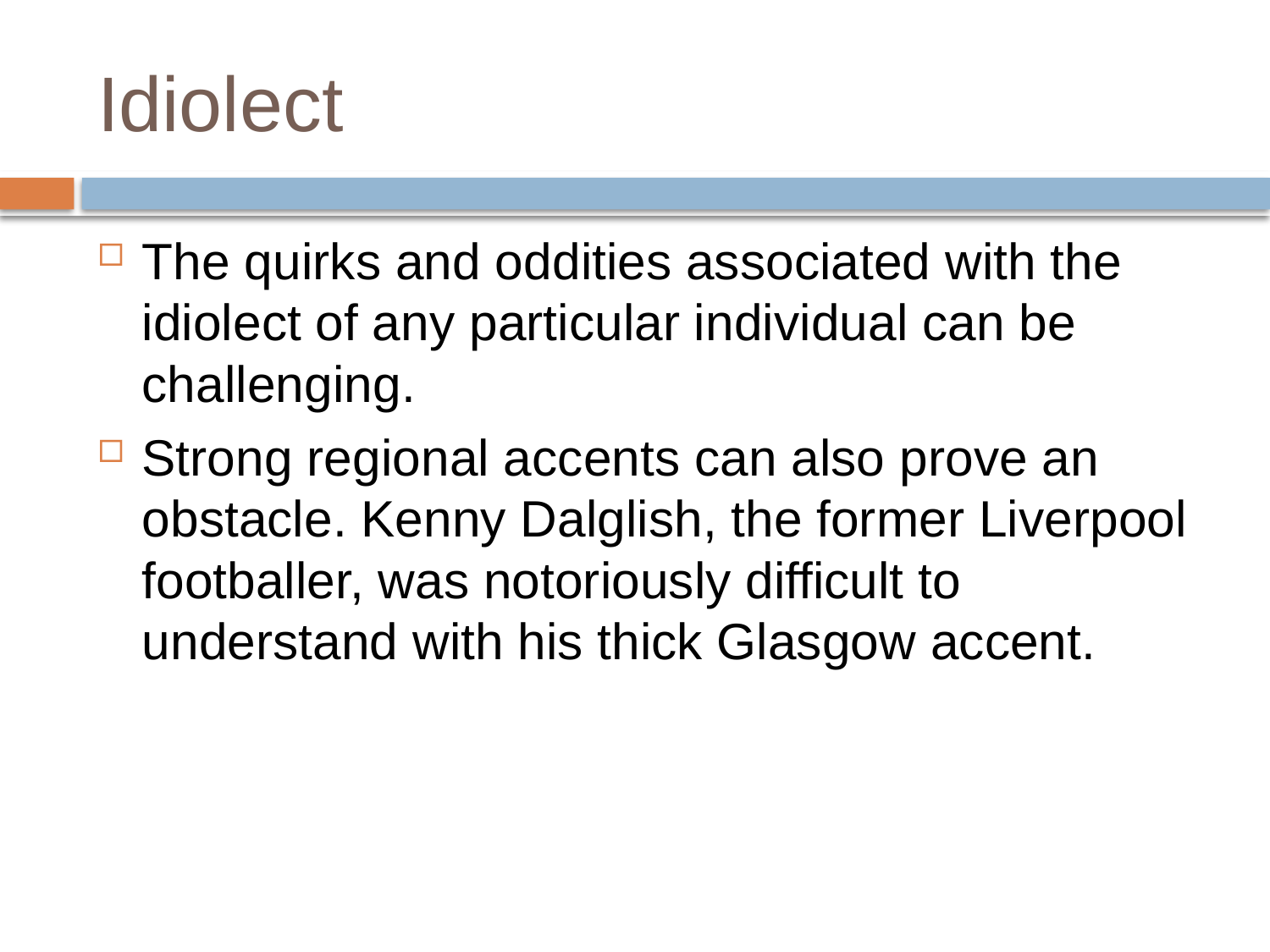

# Idiolect
The quirks and oddities associated with the idiolect of any particular individual can be challenging.
Strong regional accents can also prove an obstacle. Kenny Dalglish, the former Liverpool footballer, was notoriously difficult to understand with his thick Glasgow accent.